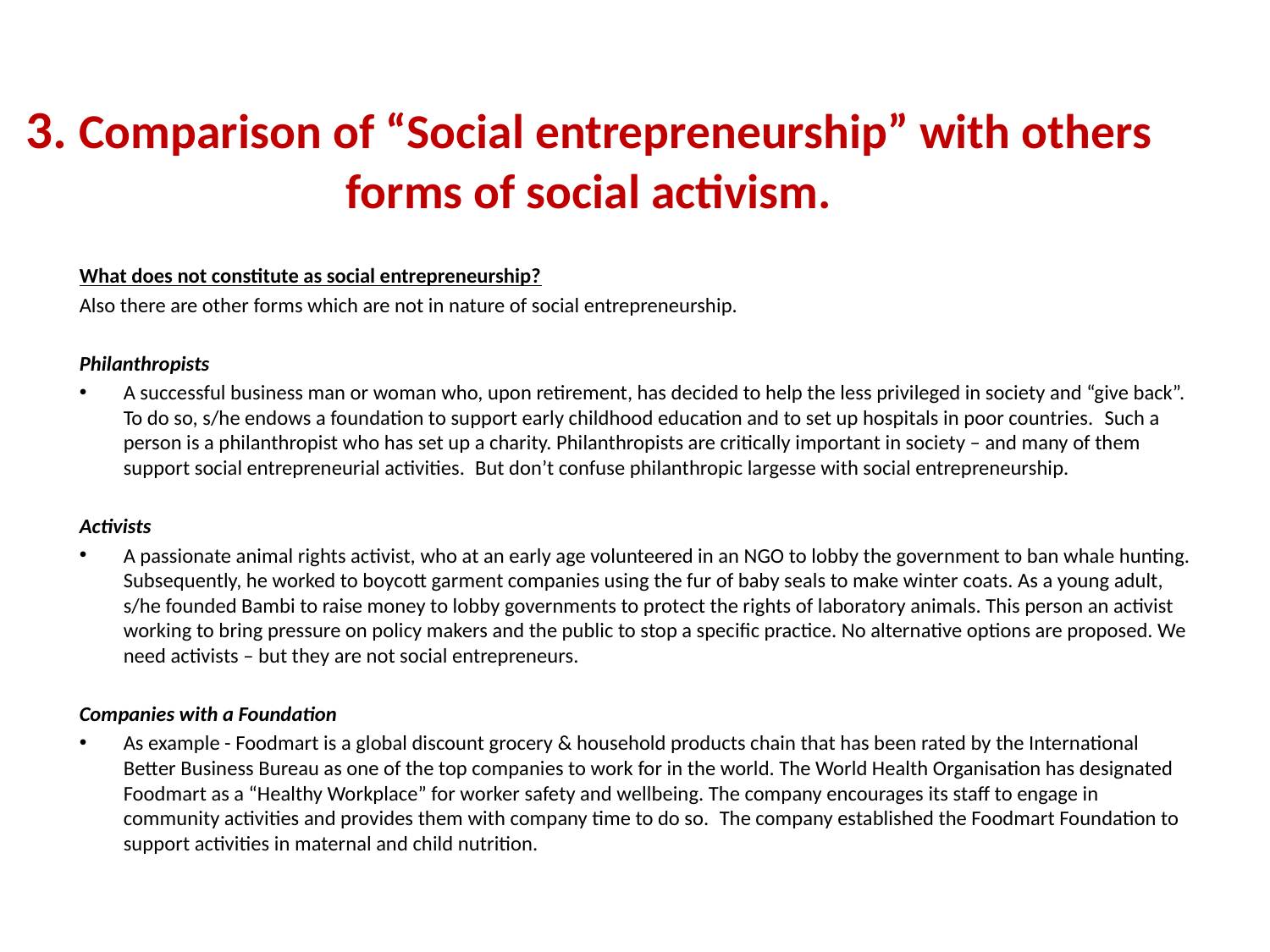

# 3. Comparison of “Social entrepreneurship” with others forms of social activism.
What does not constitute as social entrepreneurship?
Also there are other forms which are not in nature of social entrepreneurship.

Philanthropists
A successful business man or woman who, upon retirement, has decided to help the less privileged in society and “give back”. To do so, s/he endows a foundation to support early childhood education and to set up hospitals in poor countries.  Such a person is a philanthropist who has set up a charity. Philanthropists are critically important in society – and many of them support social entrepreneurial activities.  But don’t confuse philanthropic largesse with social entrepreneurship.

Activists
A passionate animal rights activist, who at an early age volunteered in an NGO to lobby the government to ban whale hunting. Subsequently, he worked to boycott garment companies using the fur of baby seals to make winter coats. As a young adult, s/he founded Bambi to raise money to lobby governments to protect the rights of laboratory animals. This person an activist working to bring pressure on policy makers and the public to stop a specific practice. No alternative options are proposed. We need activists – but they are not social entrepreneurs.

Companies with a Foundation
As example - Foodmart is a global discount grocery & household products chain that has been rated by the International Better Business Bureau as one of the top companies to work for in the world. The World Health Organisation has designated Foodmart as a “Healthy Workplace” for worker safety and wellbeing. The company encourages its staff to engage in community activities and provides them with company time to do so.  The company established the Foodmart Foundation to support activities in maternal and child nutrition.